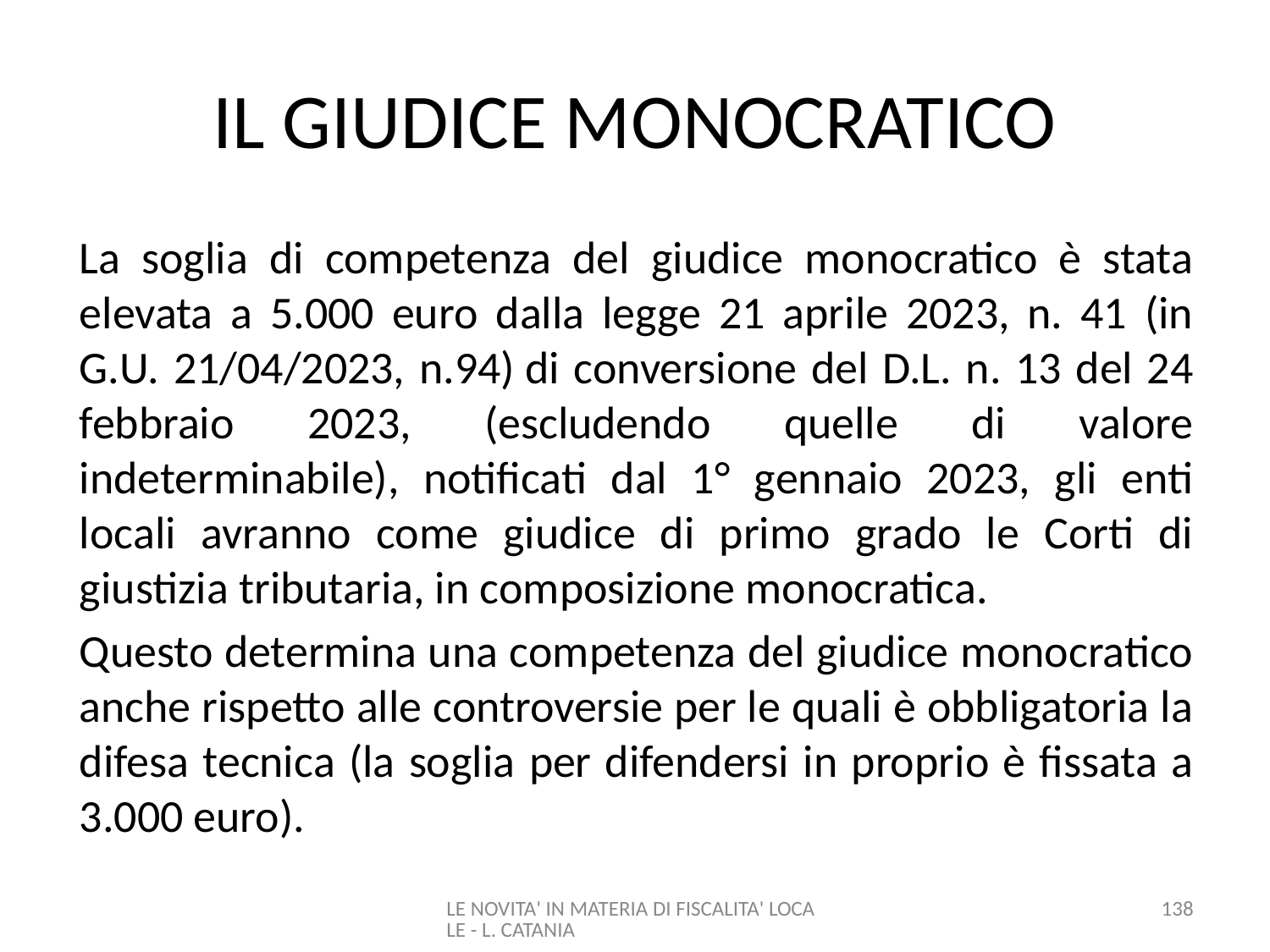

# IL GIUDICE MONOCRATICO
La soglia di competenza del giudice monocratico è stata elevata a 5.000 euro dalla legge 21 aprile 2023, n. 41 (in G.U. 21/04/2023, n.94) di conversione del D.L. n. 13 del 24 febbraio 2023, (escludendo quelle di valore indeterminabile), notificati dal 1° gennaio 2023, gli enti locali avranno come giudice di primo grado le Corti di giustizia tributaria, in composizione monocratica.
Questo determina una competenza del giudice monocratico anche rispetto alle controversie per le quali è obbligatoria la difesa tecnica (la soglia per difendersi in proprio è fissata a 3.000 euro).

LE NOVITA' IN MATERIA DI FISCALITA' LOCALE - L. CATANIA
138